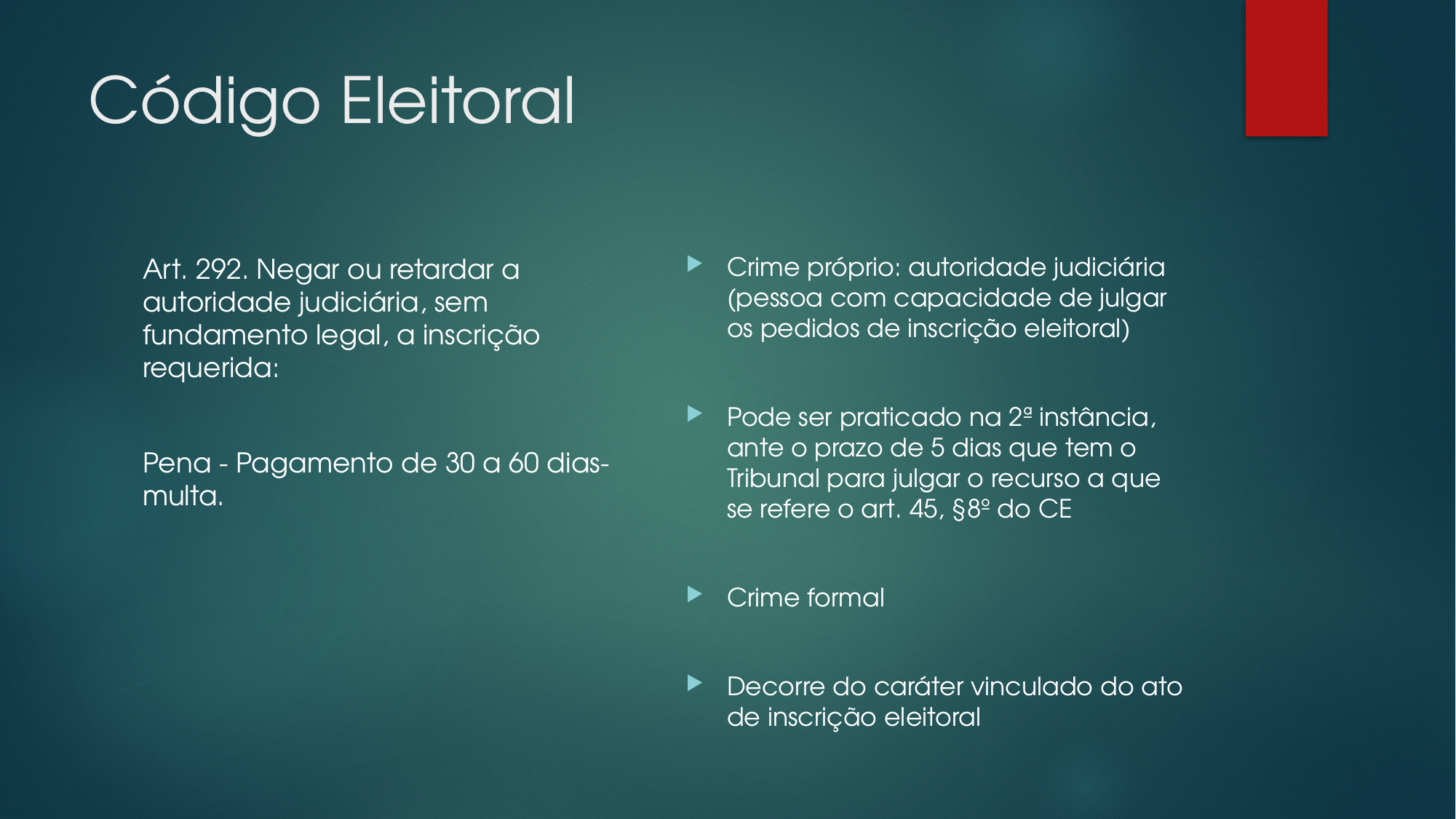

# Código Eleitoral
Crime próprio: autoridade judiciária (pessoa com capacidade de julgar os pedidos de inscrição eleitoral)

Pode ser praticado na 2ª instância, ante o prazo de 5 dias que tem o Tribunal para julgar o recurso a que se refere o art. 45, §8º do CE

Crime formal

Decorre do caráter vinculado do ato de inscrição eleitoral
Art. 292. Negar ou retardar a autoridade judiciária, sem fundamento legal, a inscrição requerida:

Pena - Pagamento de 30 a 60 dias-multa.